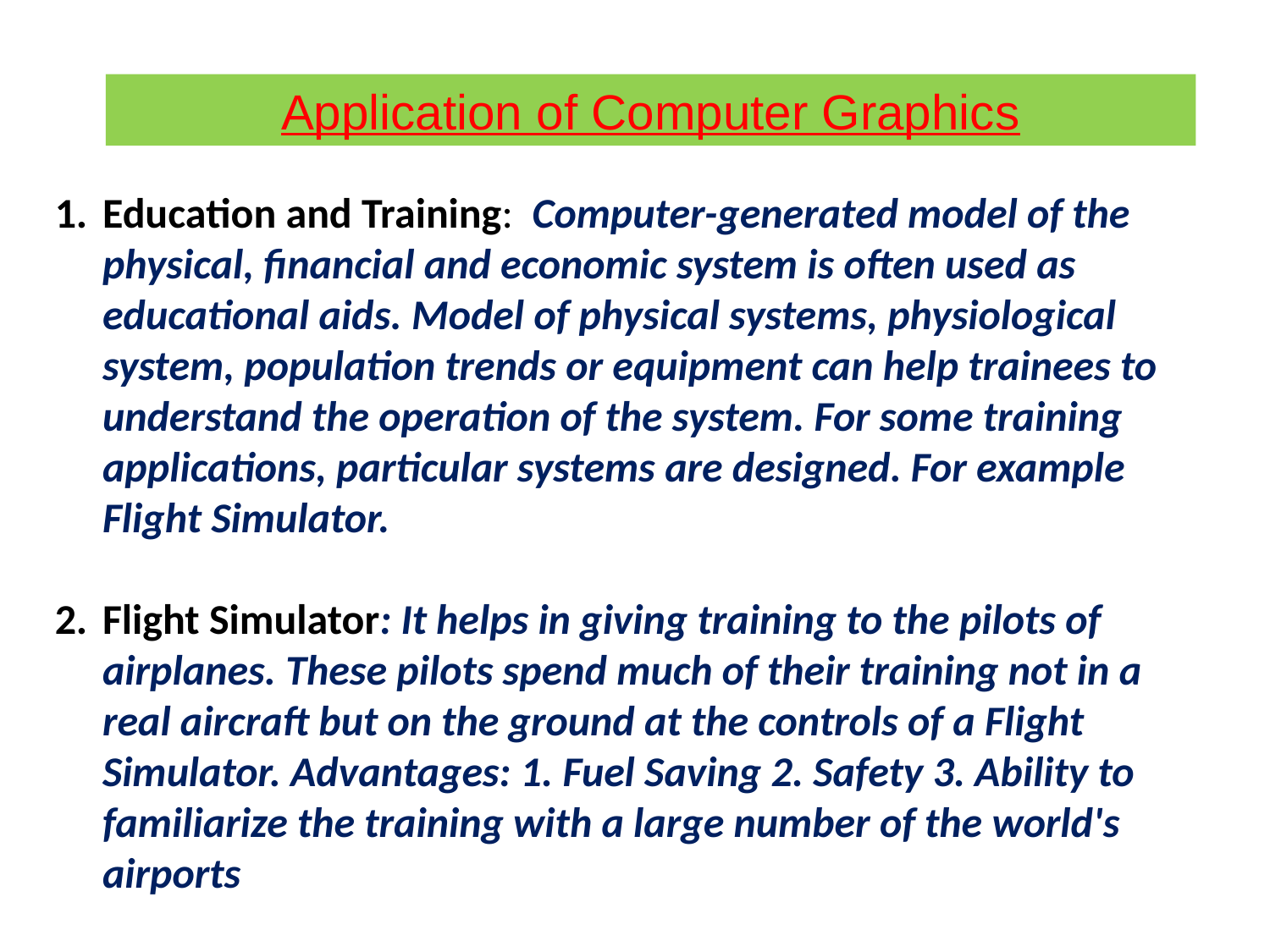

Application of Computer Graphics
Education and Training:  Computer-generated model of the physical, financial and economic system is often used as educational aids. Model of physical systems, physiological system, population trends or equipment can help trainees to understand the operation of the system. For some training applications, particular systems are designed. For example Flight Simulator.

Flight Simulator: It helps in giving training to the pilots of airplanes. These pilots spend much of their training not in a real aircraft but on the ground at the controls of a Flight Simulator. Advantages: 1. Fuel Saving 2. Safety 3. Ability to familiarize the training with a large number of the world's airports